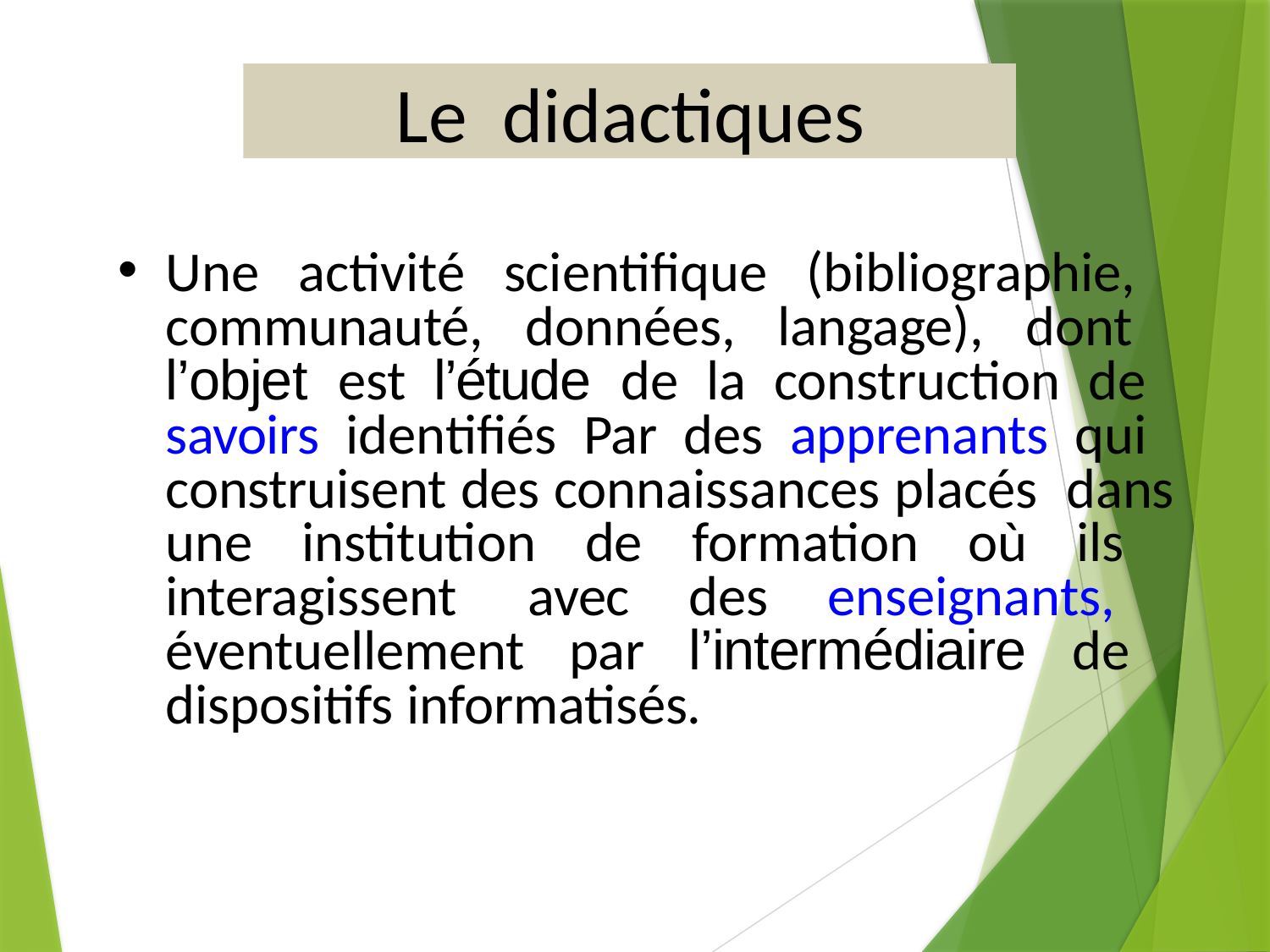

Le  didactiques
Une activité scientifique (bibliographie,  communauté, données, langage), dont  l’objet est l’étude de la construction de  savoirs identifiés Par des apprenants qui  construisent des connaissances placés  dans une institution de formation où ils  interagissent avec des enseignants,  éventuellement par l’intermédiaire de  dispositifs informatisés.